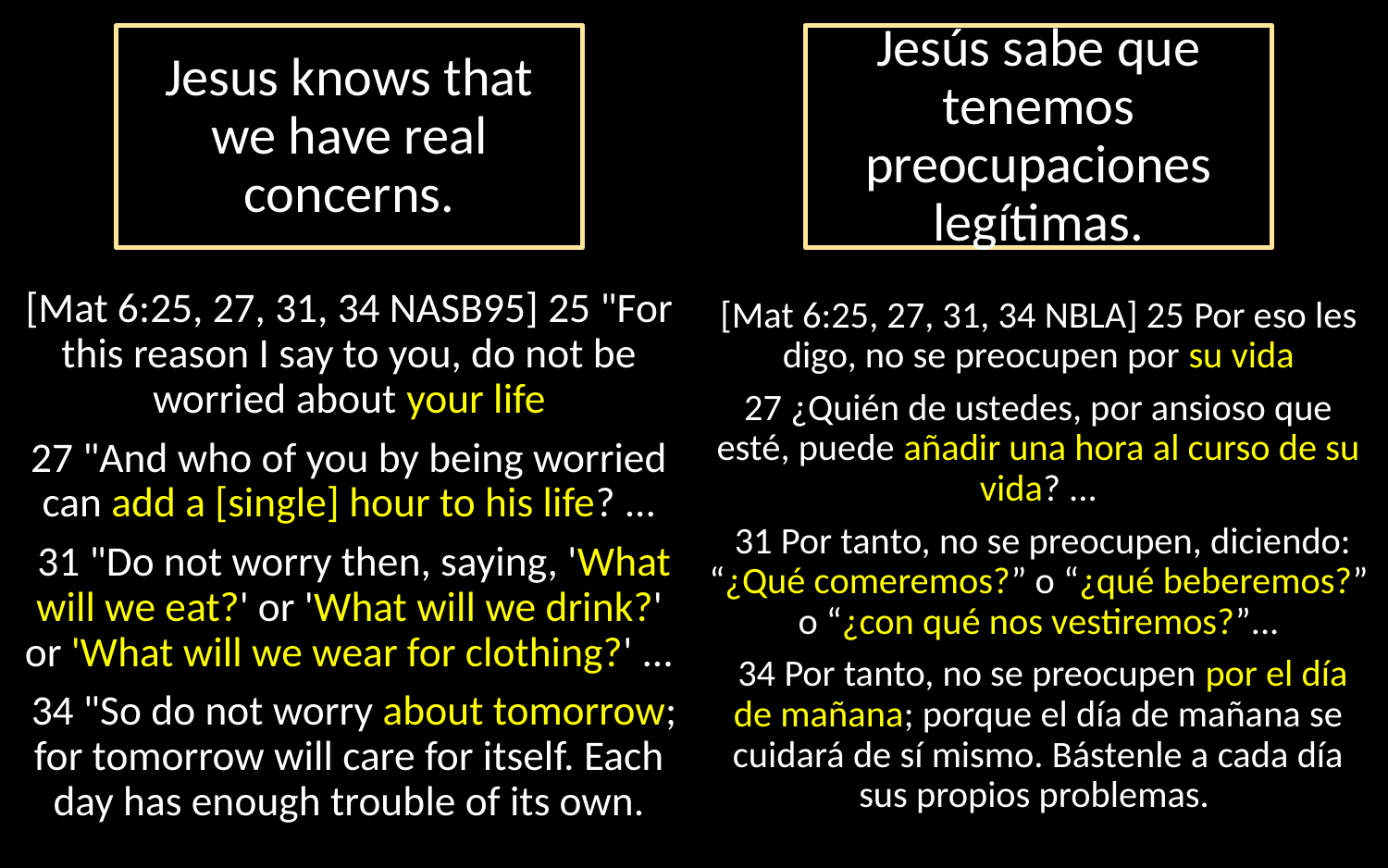

Jesus knows that we have real concerns.
Jesús sabe que tenemos preocupaciones legítimas.
[Mat 6:25, 27, 31, 34 NASB95] 25 "For this reason I say to you, do not be worried about your life
27 "And who of you by being worried can add a [single] hour to his life? ...
 31 "Do not worry then, saying, 'What will we eat?' or 'What will we drink?' or 'What will we wear for clothing?' ...
 34 "So do not worry about tomorrow; for tomorrow will care for itself. Each day has enough trouble of its own.
[Mat 6:25, 27, 31, 34 NBLA] 25 Por eso les digo, no se preocupen por su vida
27 ¿Quién de ustedes, por ansioso que esté, puede añadir una hora al curso de su vida? ...
 31 Por tanto, no se preocupen, diciendo: “¿Qué comeremos?” o “¿qué beberemos?” o “¿con qué nos vestiremos?”...
 34 Por tanto, no se preocupen por el día de mañana; porque el día de mañana se cuidará de sí mismo. Bástenle a cada día sus propios problemas.